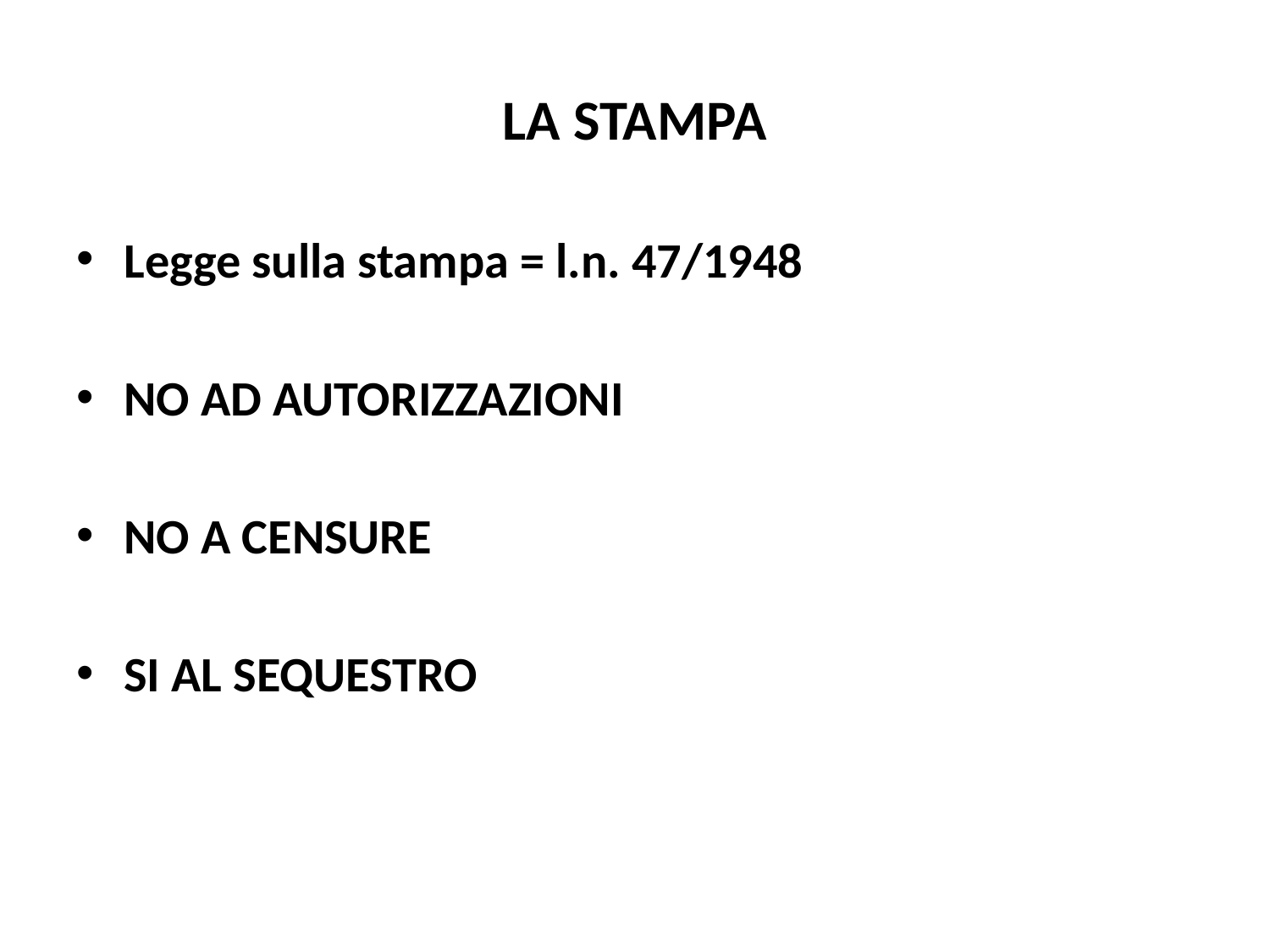

# LA STAMPA
Legge sulla stampa = l.n. 47/1948

NO AD AUTORIZZAZIONI

NO A CENSURE

SI AL SEQUESTRO